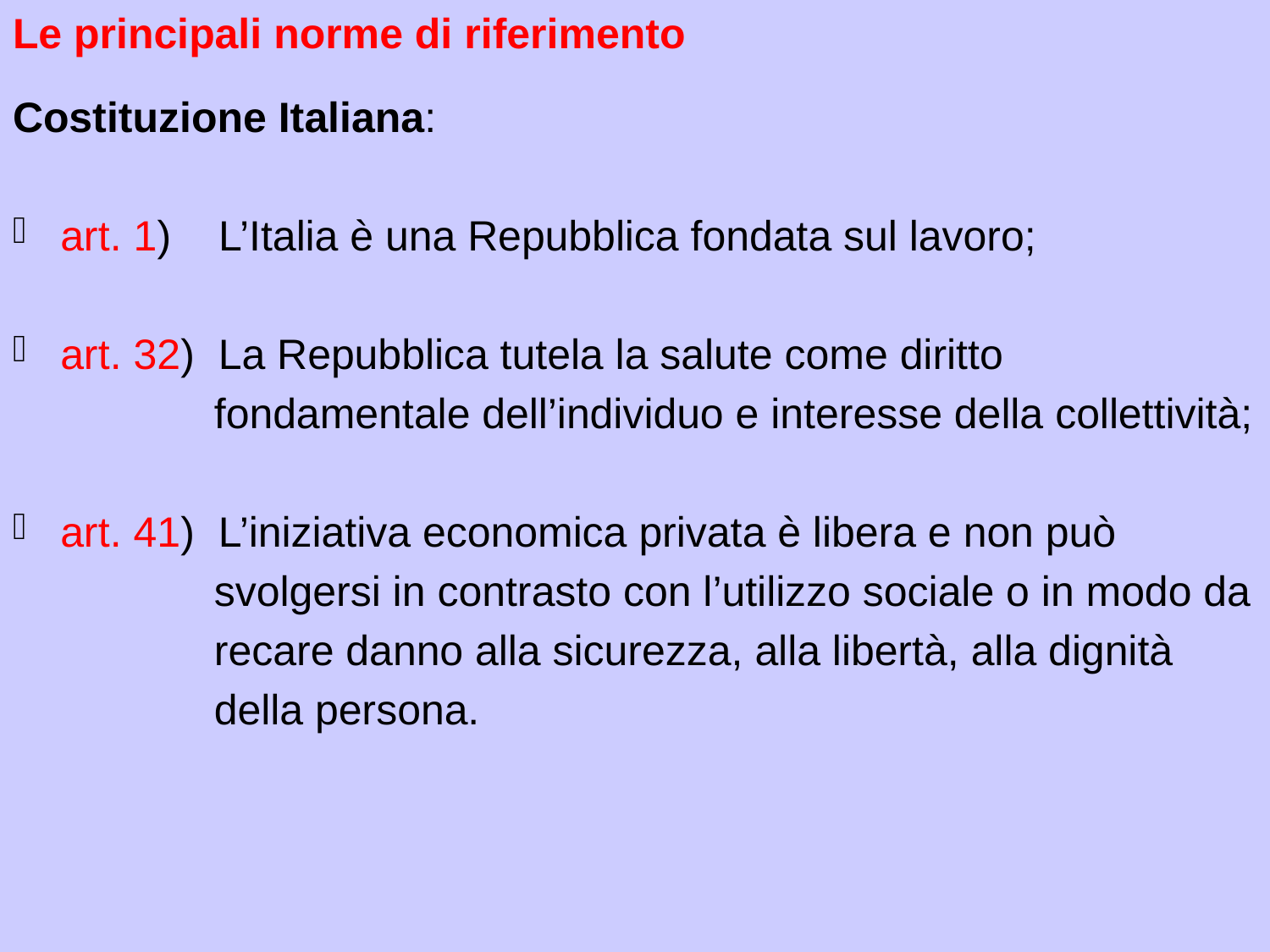

Le principali norme di riferimento

Costituzione Italiana:

art. 1)    L’Italia è una Repubblica fondata sul lavoro;

art. 32)  La Repubblica tutela la salute come diritto
                 fondamentale dell’individuo e interesse della collettività;

art. 41)  L’iniziativa economica privata è libera e non può
                 svolgersi in contrasto con l’utilizzo sociale o in modo da
                 recare danno alla sicurezza, alla libertà, alla dignità
                 della persona.